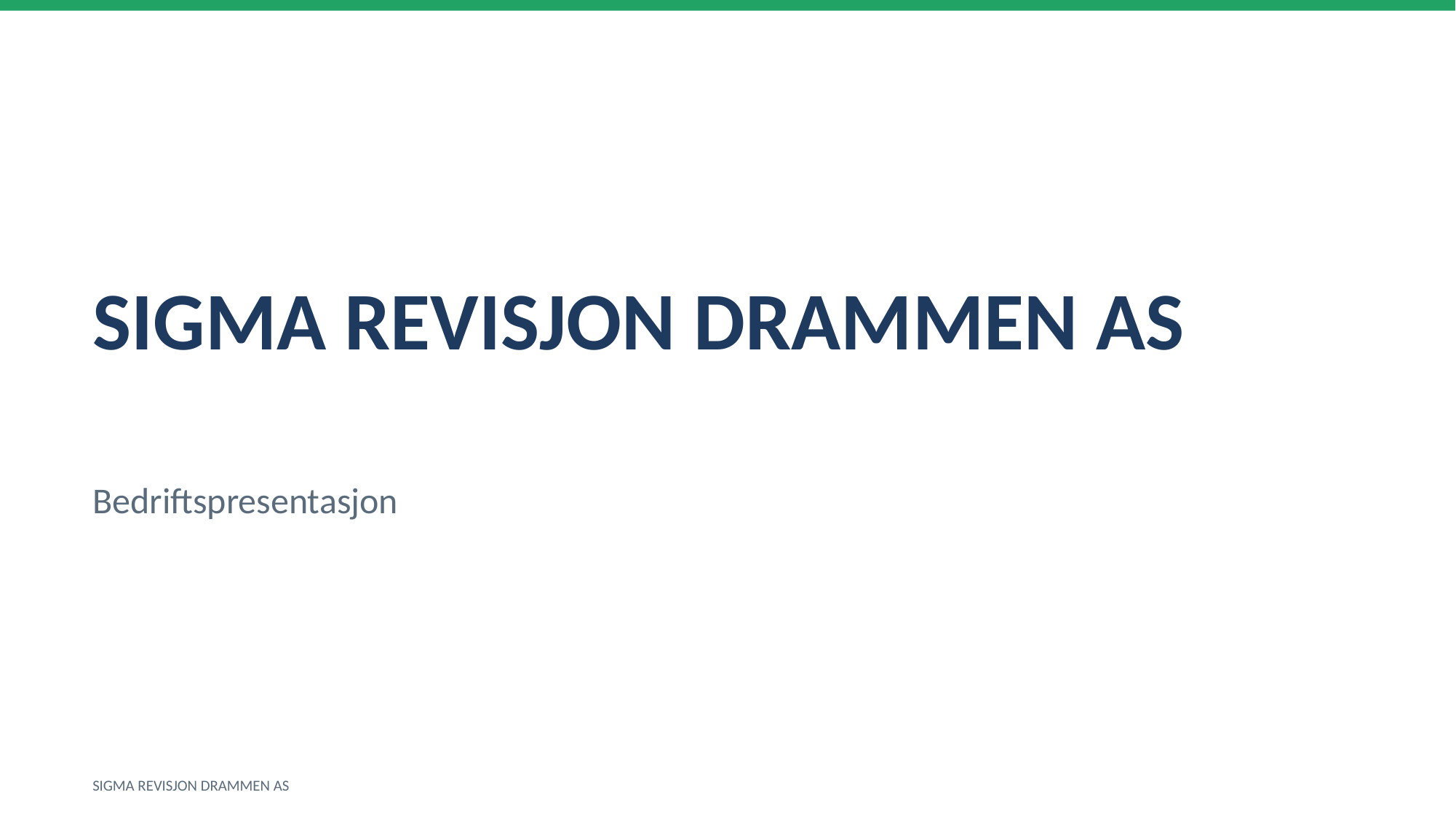

SIGMA REVISJON DRAMMEN AS
Bedriftspresentasjon
SIGMA REVISJON DRAMMEN AS